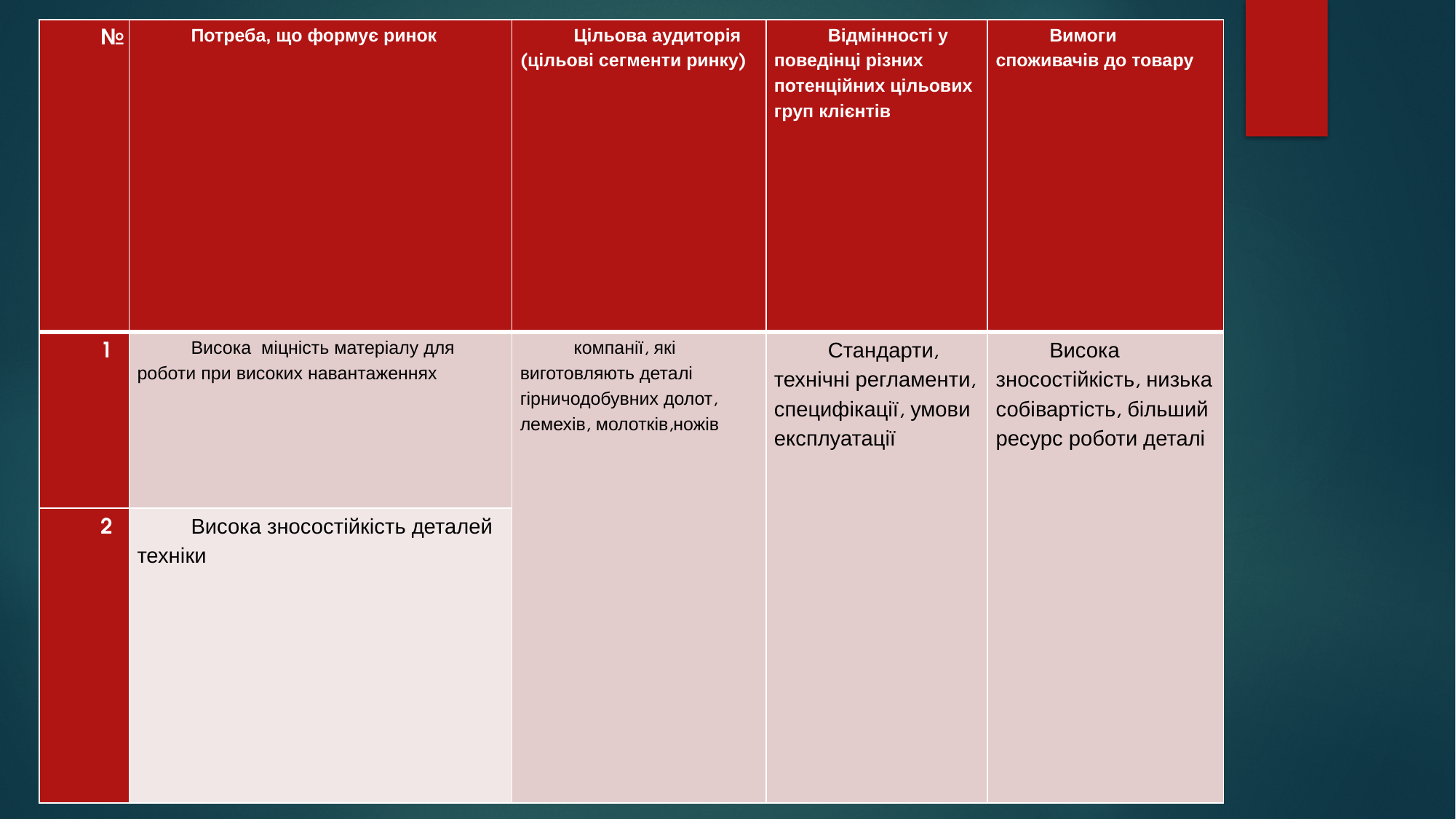

| № | Потреба, що формує ринок | Цільова аудиторія (цільові сегменти ринку) | Відмінності у поведінці різних потенційних цільових груп клієнтів | Вимоги споживачів до товару |
| --- | --- | --- | --- | --- |
| 1 | Висока міцність матеріалу для роботи при високих навантаженнях | компанії, які виготовляють деталі гірничодобувних долот, лемехів, молотків,ножів | Стандарти, технічні регламенти, специфікації, умови експлуатації | Висока зносостійкість, низька собівартість, більший ресурс роботи деталі |
| 2 | Висока зносостійкість деталей техніки |  |  |  |
#